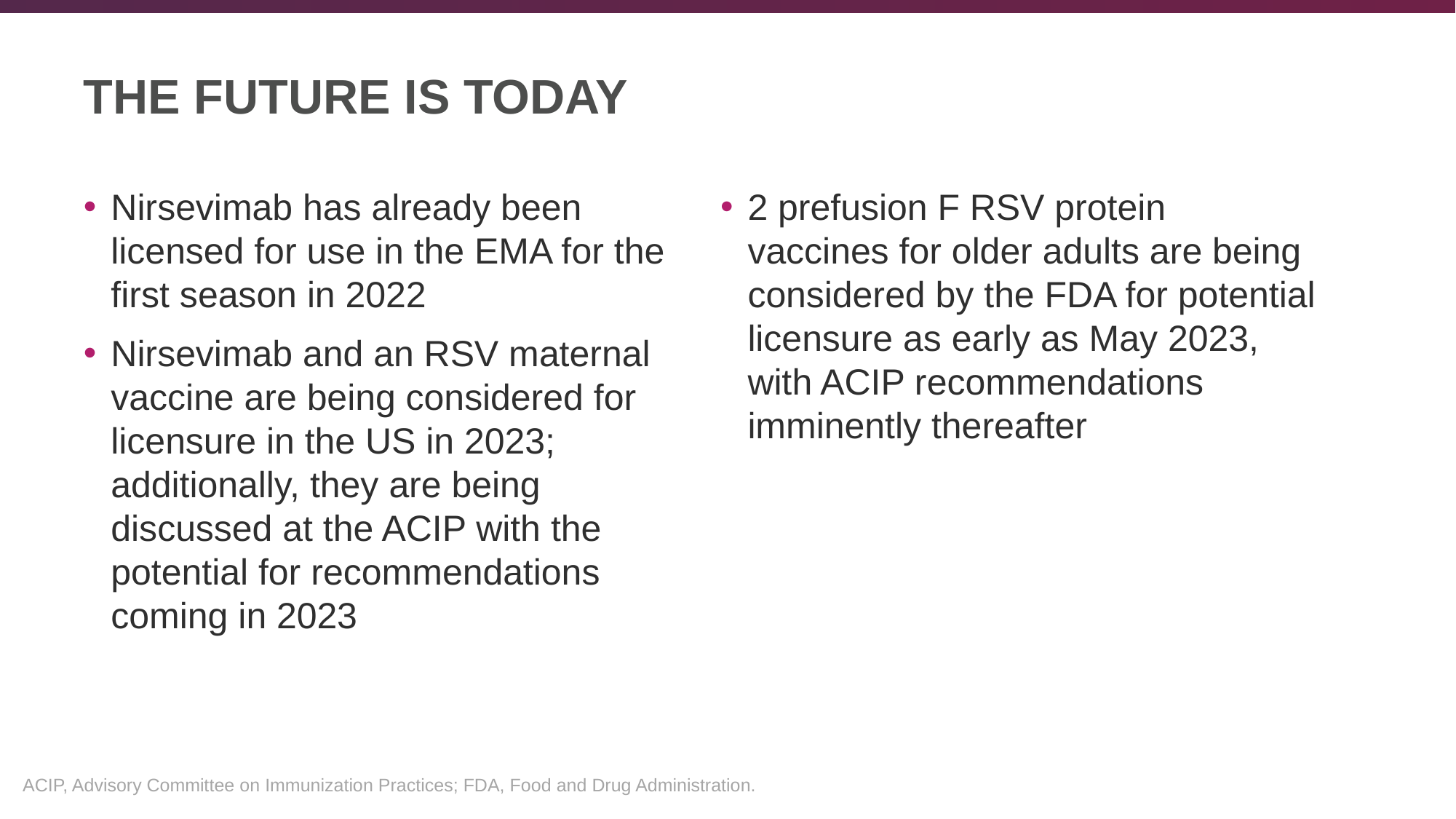

# THE FUTURE IS TODAY
Nirsevimab has already been licensed for use in the EMA for the first season in 2022
Nirsevimab and an RSV maternal vaccine are being considered for licensure in the US in 2023; additionally, they are being discussed at the ACIP with the potential for recommendations coming in 2023

2 prefusion F RSV protein vaccines for older adults are being considered by the FDA for potential licensure as early as May 2023, with ACIP recommendations imminently thereafter

ACIP, Advisory Committee on Immunization Practices; FDA, Food and Drug Administration.